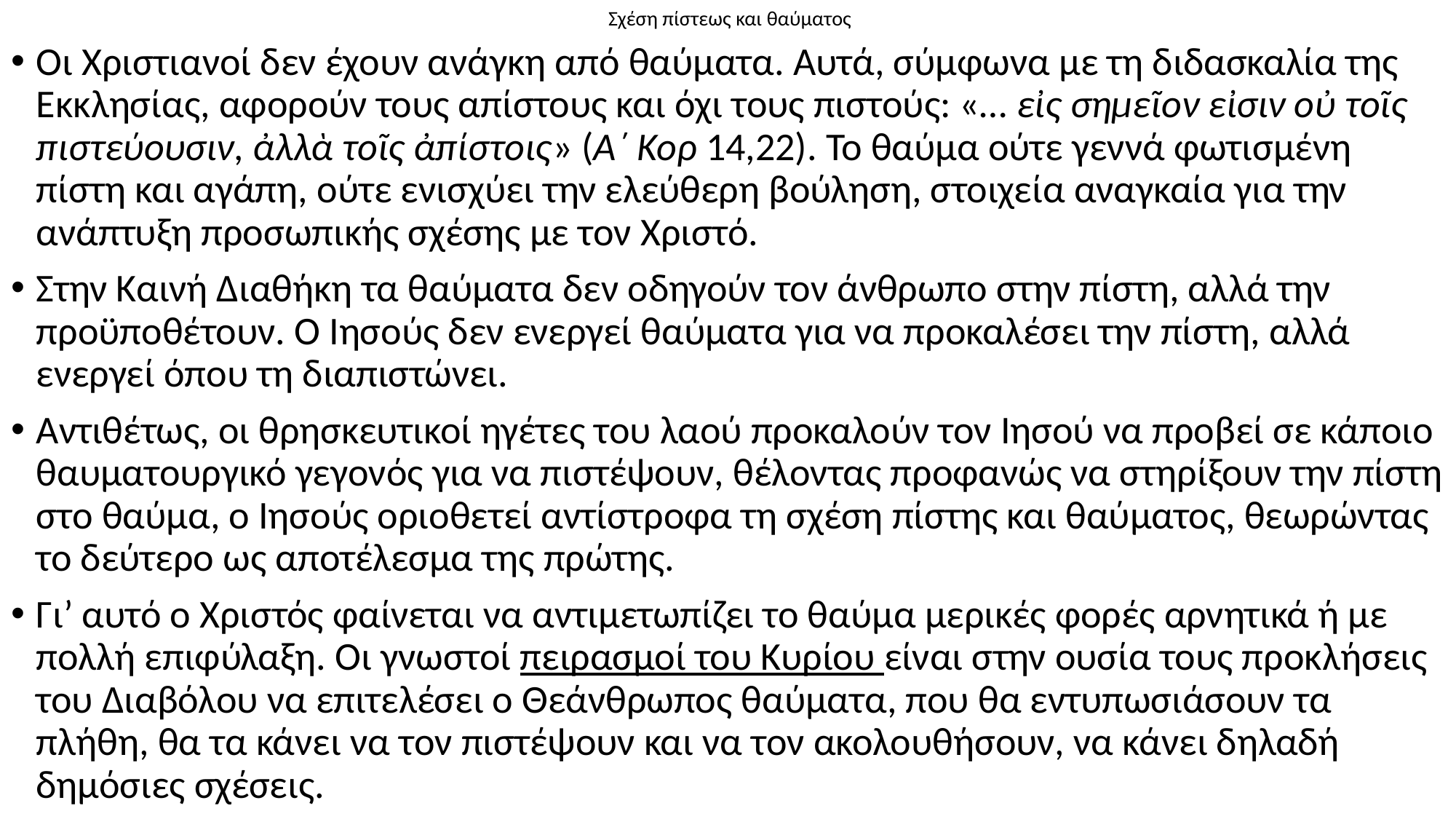

# Σχέση πίστεως και θαύματος
Οι Χριστιανοί δεν έχουν ανάγκη από θαύματα. Αυτά, σύμφωνα με τη διδασκαλία της Εκκλησίας, αφορούν τους απίστους και όχι τους πιστούς: «… εἰς σημεῖον εἰσιν οὐ τοῖς πιστεύουσιν, ἀλλὰ τοῖς ἀπίστοις» (Α΄ Κορ 14,22). Το θαύμα ούτε γεννά φωτισμένη πίστη και αγάπη, ούτε ενισχύει την ελεύθερη βούληση, στοιχεία αναγκαία για την ανάπτυξη προσωπικής σχέσης με τον Χριστό.
Στην Καινή Διαθήκη τα θαύματα δεν οδηγούν τον άνθρωπο στην πίστη, αλλά την προϋποθέτουν. Ο Ιησούς δεν ενεργεί θαύματα για να προκαλέσει την πίστη, αλλά ενεργεί όπου τη διαπιστώνει.
Αντιθέτως, οι θρησκευτικοί ηγέτες του λαού προκαλούν τον Ιησού να προβεί σε κάποιο θαυματουργικό γεγονός για να πιστέψουν, θέλοντας προφανώς να στηρίξουν την πίστη στο θαύμα, ο Ιησούς οριοθετεί αντίστροφα τη σχέση πίστης και θαύματος, θεωρώντας το δεύτερο ως αποτέλεσμα της πρώτης.
Γι’ αυτό ο Χριστός φαίνεται να αντιμετωπίζει το θαύμα μερικές φορές αρνητικά ή με πολλή επιφύλαξη. Οι γνωστοί πειρασμοί του Κυρίου είναι στην ουσία τους προκλήσεις του Διαβόλου να επιτελέσει ο Θεάνθρωπος θαύματα, που θα εντυπωσιάσουν τα πλήθη, θα τα κάνει να τον πιστέψουν και να τον ακολουθήσουν, να κάνει δηλαδή δημόσιες σχέσεις.